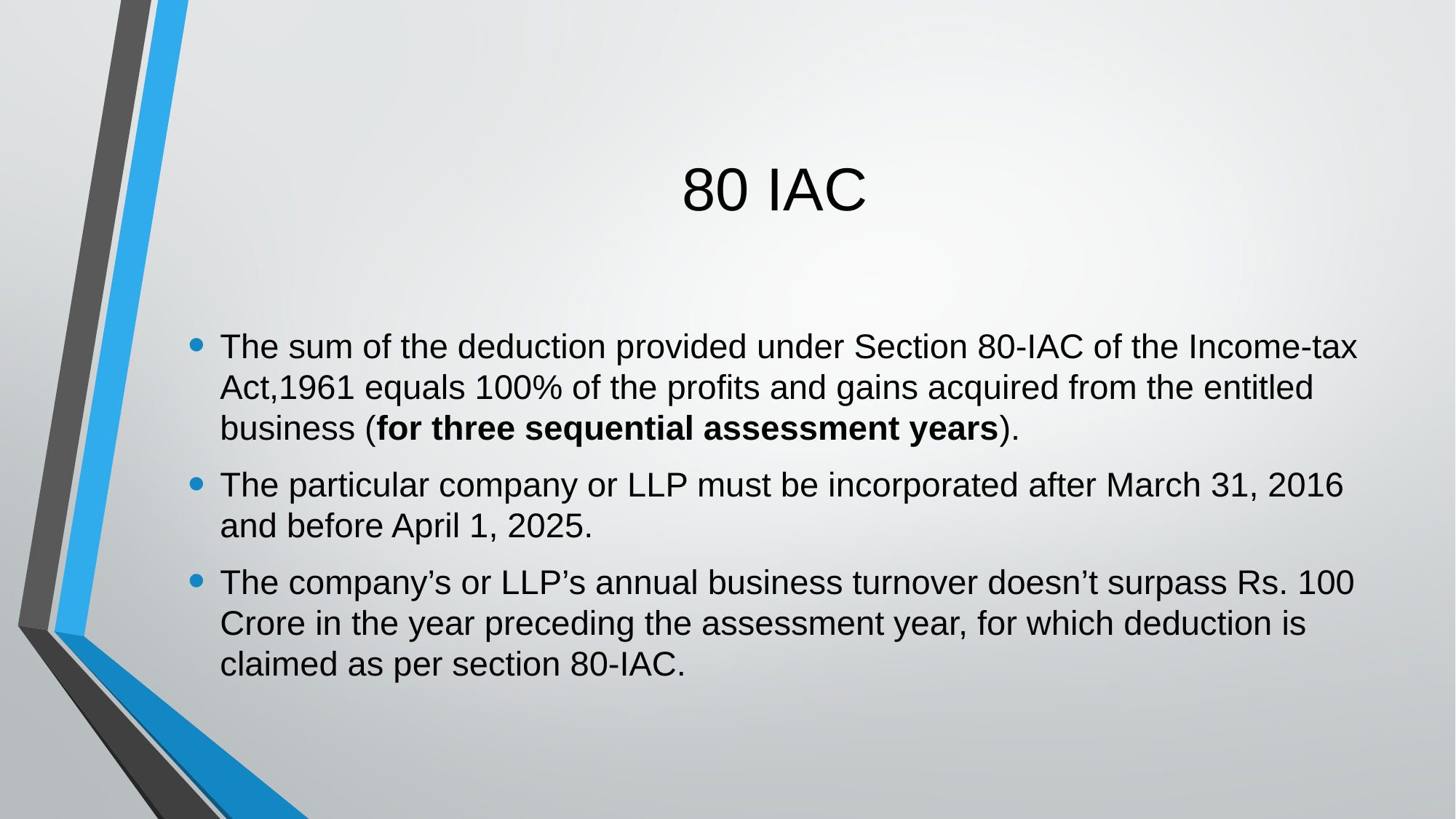

# 80 IAC
The sum of the deduction provided under Section 80-IAC of the Income-tax Act,1961 equals 100% of the profits and gains acquired from the entitled business (for three sequential assessment years).
The particular company or LLP must be incorporated after March 31, 2016 and before April 1, 2025.
The company’s or LLP’s annual business turnover doesn’t surpass Rs. 100 Crore in the year preceding the assessment year, for which deduction is claimed as per section 80-IAC.